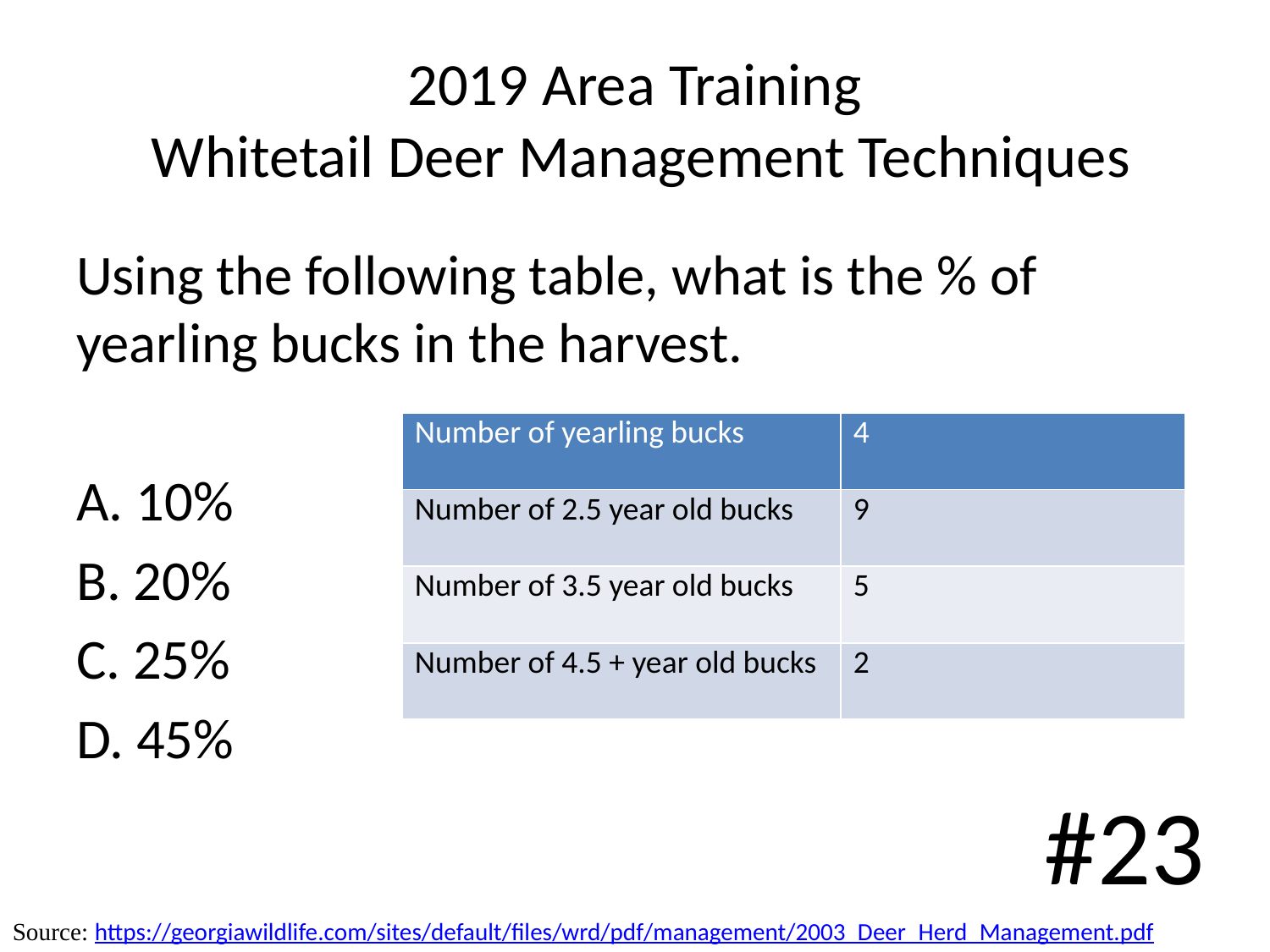

# 2019 Area Training Whitetail Deer Management Techniques
Using the following table, what is the % of yearling bucks in the harvest.

A. 10%
B. 20%
C. 25%
D. 45%
| Number of yearling bucks | 4 |
| --- | --- |
| Number of 2.5 year old bucks | 9 |
| Number of 3.5 year old bucks | 5 |
| Number of 4.5 + year old bucks | 2 |
#23
Source: https://georgiawildlife.com/sites/default/files/wrd/pdf/management/2003_Deer_Herd_Management.pdf